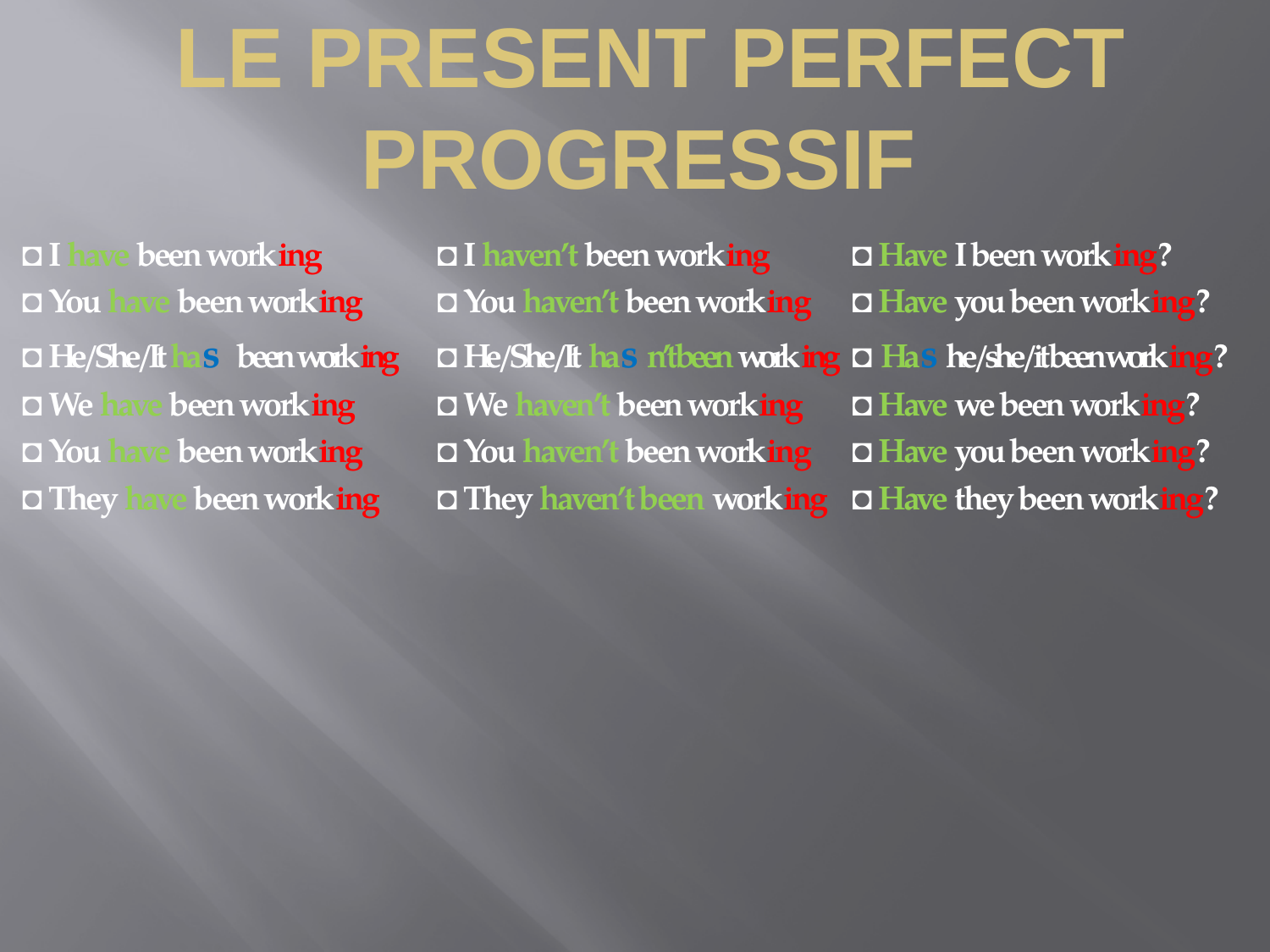

# LE PRESENT PERFECT PROGRESSIF
◘ I have been working
◘ You have been working
◘ He/She/It has   been  working
◘ We have been working
◘ You have been working
◘ They have been working
◘ I haven’t been working
◘ You haven’t been working
◘ He/She/It  has n’t been working
◘ We haven’t been working
◘ You haven’t been working
◘ They haven’t been working
◘ Have I been working?
◘ Have you been working?
◘ Has  he/she/it been working?
◘ Have we been working?
◘ Have you been working?
◘ Have they been working?